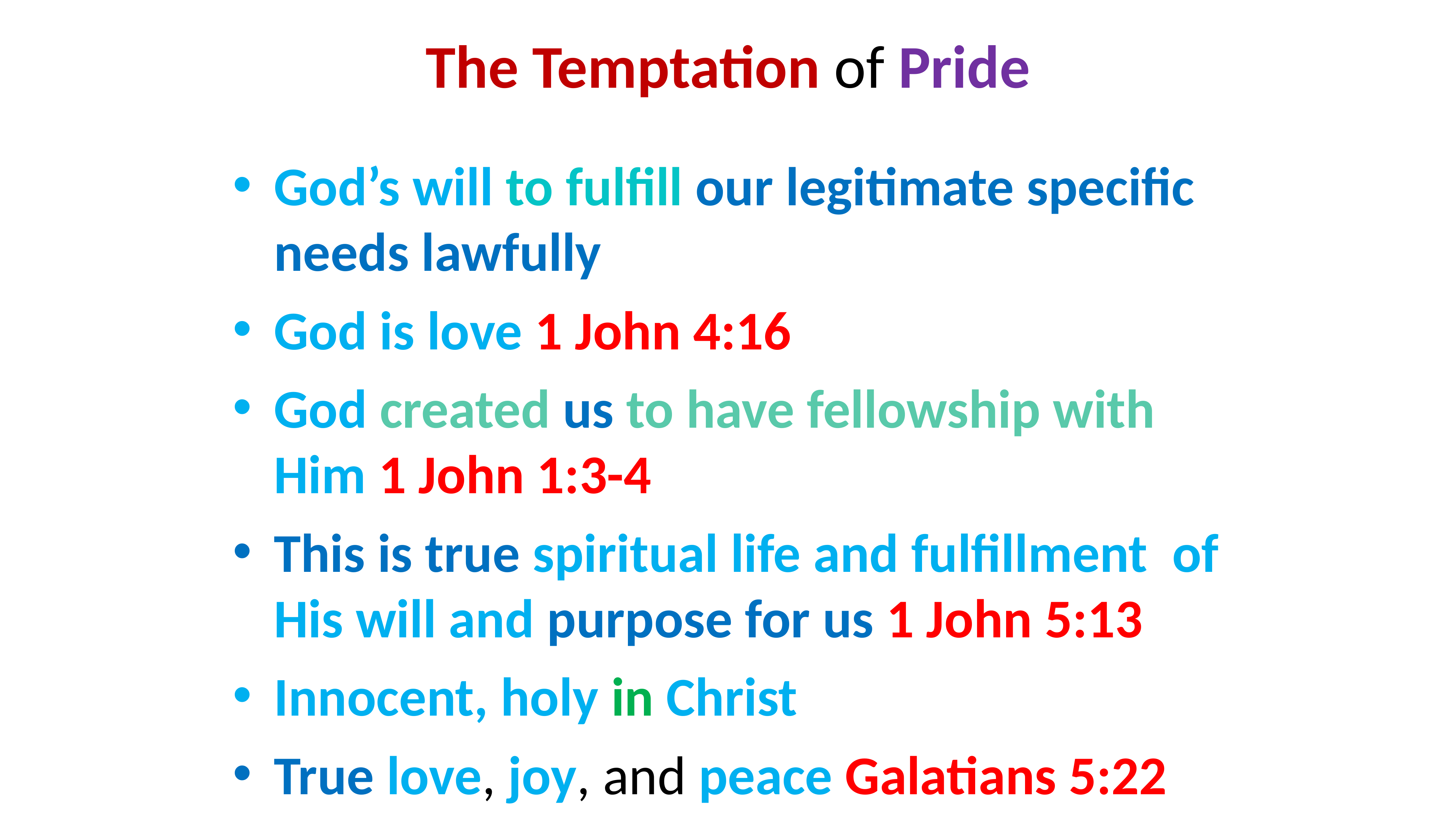

# The Temptation of Pride
God’s will to fulfill our legitimate specific needs lawfully
God is love 1 John 4:16
God created us to have fellowship with Him 1 John 1:3-4
This is true spiritual life and fulfillment  of His will and purpose for us 1 John 5:13
Innocent, holy in Christ
True love, joy, and peace Galatians 5:22